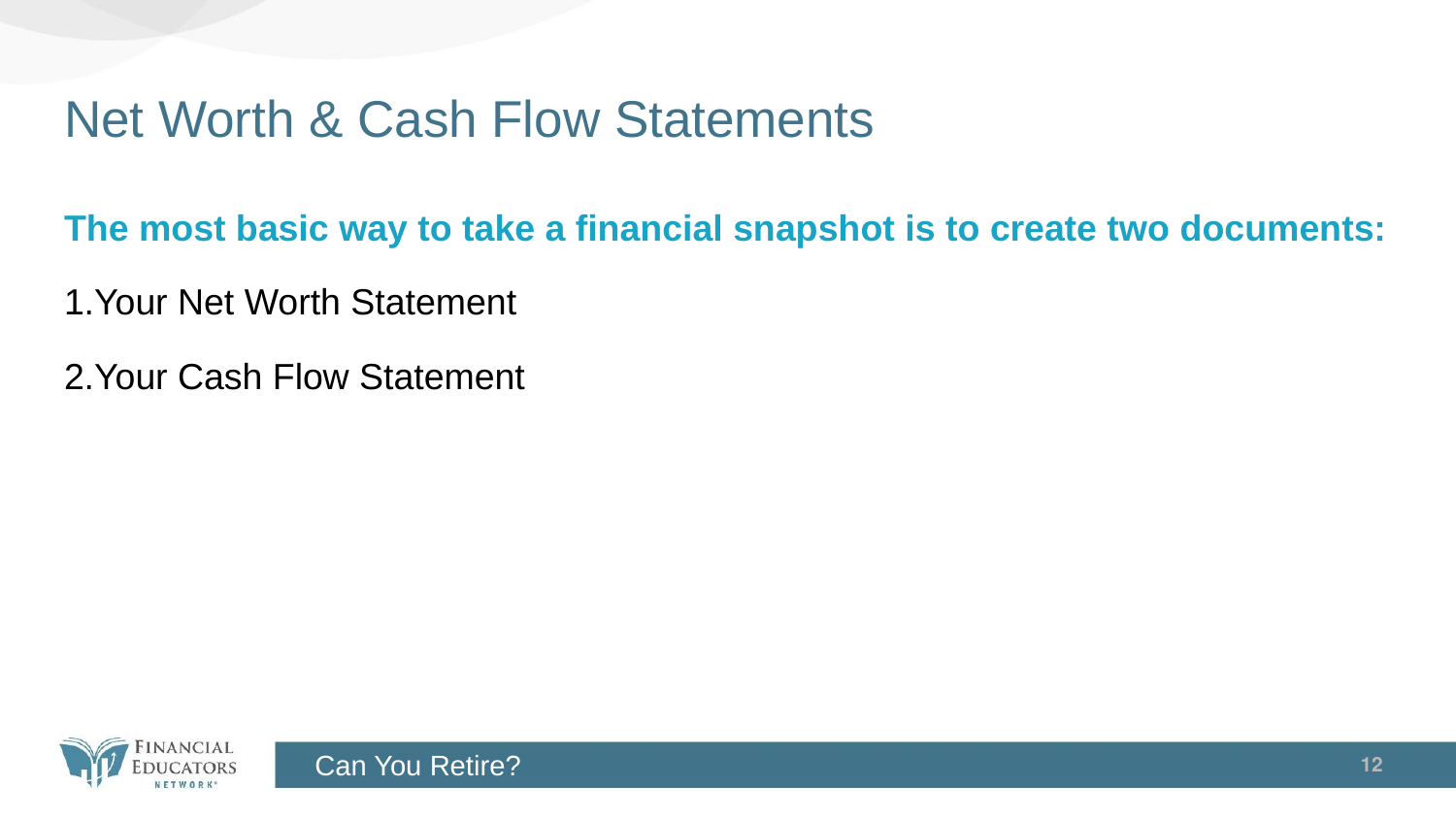

# Net Worth & Cash Flow Statements
The most basic way to take a financial snapshot is to create two documents:
1.Your Net Worth Statement
2.Your Cash Flow Statement

12